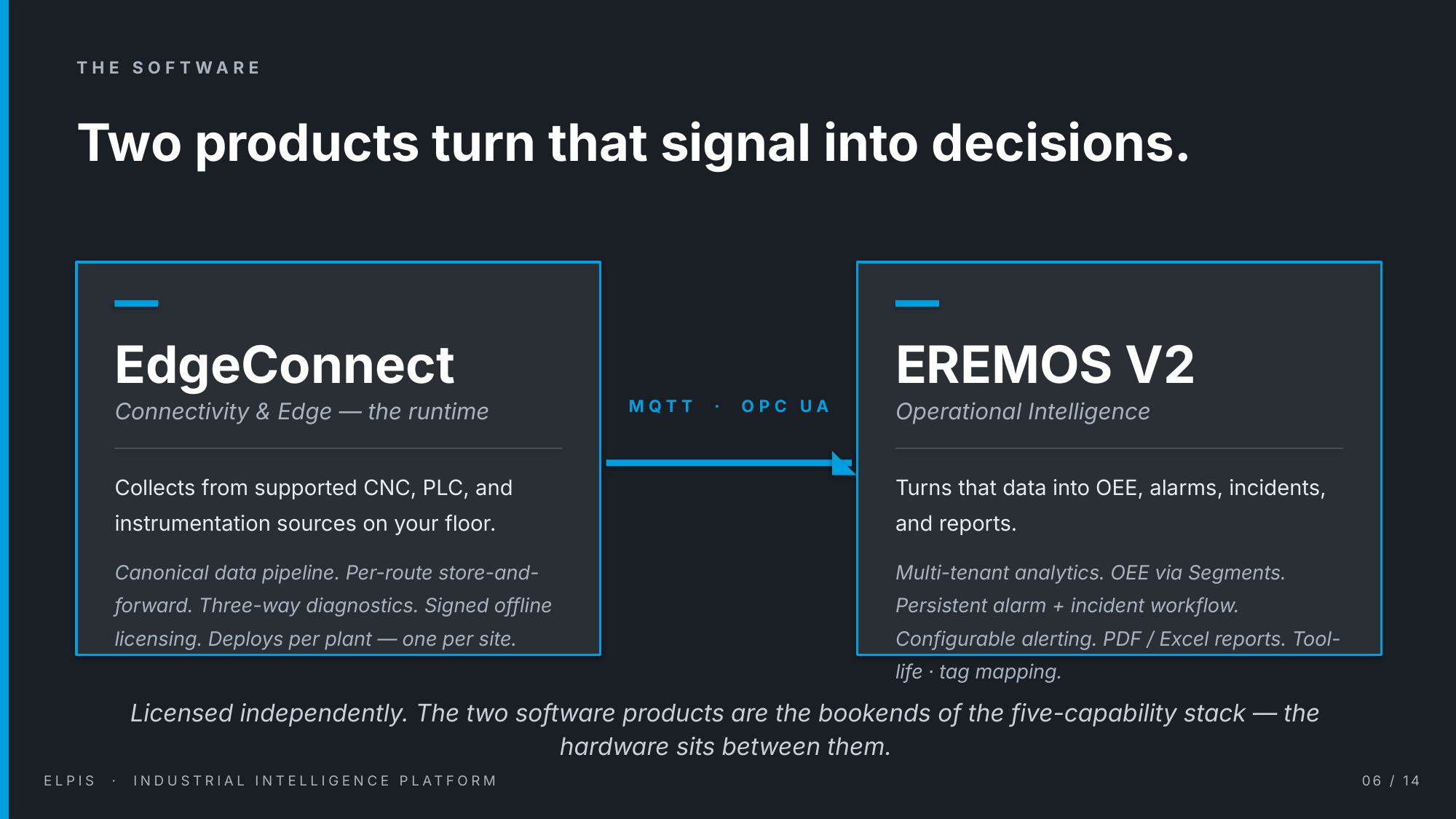

THE SOFTWARE
Two products turn that signal into decisions.

EdgeConnect
EREMOS V2
Connectivity & Edge — the runtime
MQTT  ·  OPC UA
Operational Intelligence

Collects from supported CNC, PLC, and instrumentation sources on your floor.

Canonical data pipeline. Per-route store-and-forward. Three-way diagnostics. Signed offline licensing. Deploys per plant — one per site.
Turns that data into OEE, alarms, incidents, and reports.

Multi-tenant analytics. OEE via Segments. Persistent alarm + incident workflow. Configurable alerting. PDF / Excel reports. Tool-life · tag mapping.
Licensed independently. The two software products are the bookends of the five-capability stack — the hardware sits between them.
ELPIS  ·  INDUSTRIAL INTELLIGENCE PLATFORM
06 / 14